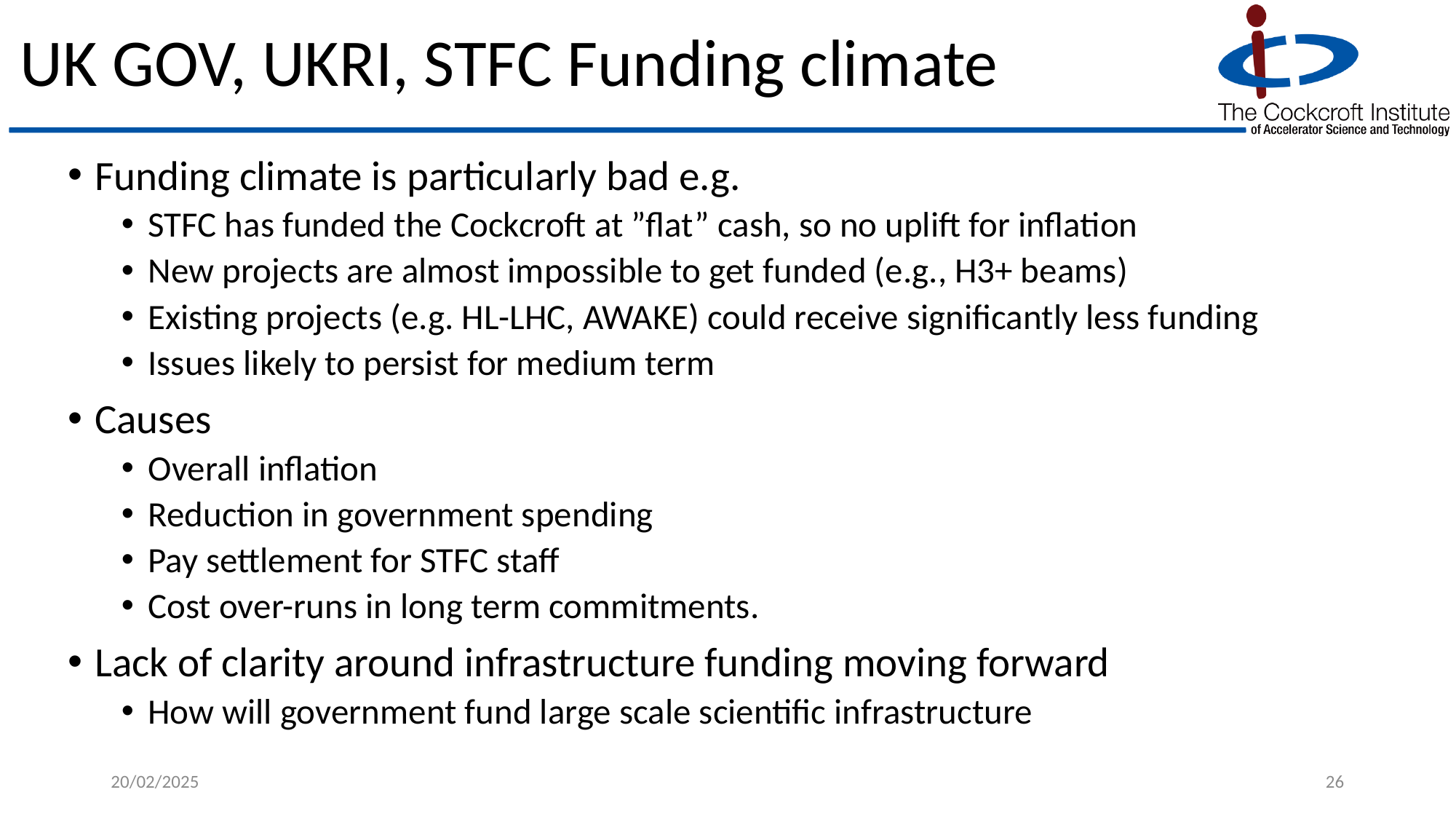

# UK GOV, UKRI, STFC Funding climate
Funding climate is particularly bad e.g.
STFC has funded the Cockcroft at ”flat” cash, so no uplift for inflation
New projects are almost impossible to get funded (e.g., H3+ beams)
Existing projects (e.g. HL-LHC, AWAKE) could receive significantly less funding
Issues likely to persist for medium term
Causes
Overall inflation
Reduction in government spending
Pay settlement for STFC staff
Cost over-runs in long term commitments.
Lack of clarity around infrastructure funding moving forward
How will government fund large scale scientific infrastructure
20/02/2025
26